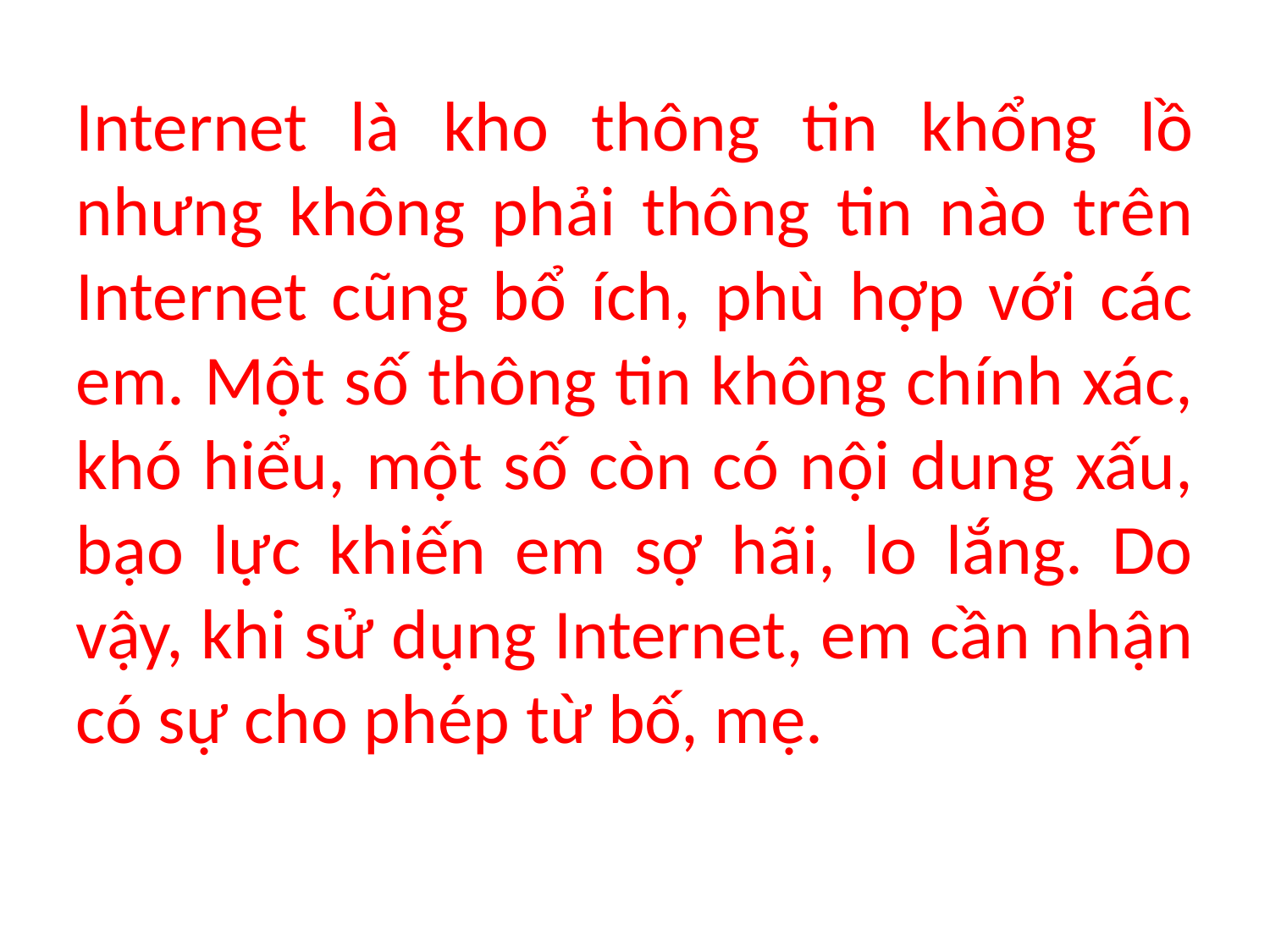

Internet là kho thông tin khổng lồ nhưng không phải thông tin nào trên Internet cũng bổ ích, phù hợp với các em. Một số thông tin không chính xác, khó hiểu, một số còn có nội dung xấu, bạo lực khiến em sợ hãi, lo lắng. Do vậy, khi sử dụng Internet, em cần nhận có sự cho phép từ bố, mẹ.